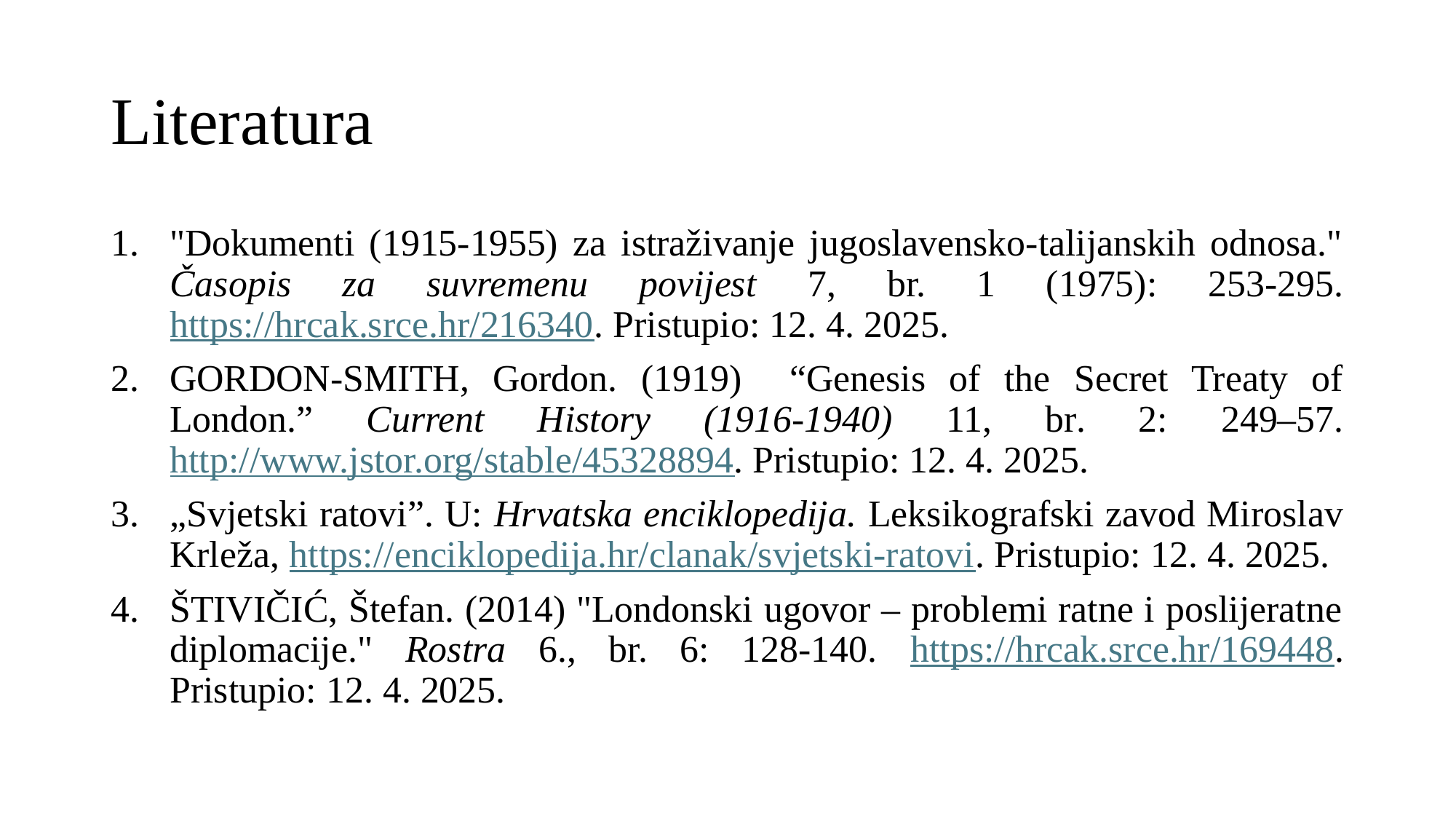

# Literatura
"Dokumenti (1915-1955) za istraživanje jugoslavensko-talijanskih odnosa." Časopis za suvremenu povijest 7, br. 1 (1975): 253-295. https://hrcak.srce.hr/216340. Pristupio: 12. 4. 2025.
GORDON-SMITH, Gordon. (1919)  “Genesis of the Secret Treaty of London.” Current History (1916-1940) 11, br. 2: 249–57. http://www.jstor.org/stable/45328894. Pristupio: 12. 4. 2025.
„Svjetski ratovi”. U: Hrvatska enciklopedija. Leksikografski zavod Miroslav Krleža, https://enciklopedija.hr/clanak/svjetski-ratovi. Pristupio: 12. 4. 2025.
ŠTIVIČIĆ, Štefan. (2014) "Londonski ugovor – problemi ratne i poslijeratne diplomacije." Rostra 6., br. 6: 128-140. https://hrcak.srce.hr/169448. Pristupio: 12. 4. 2025.